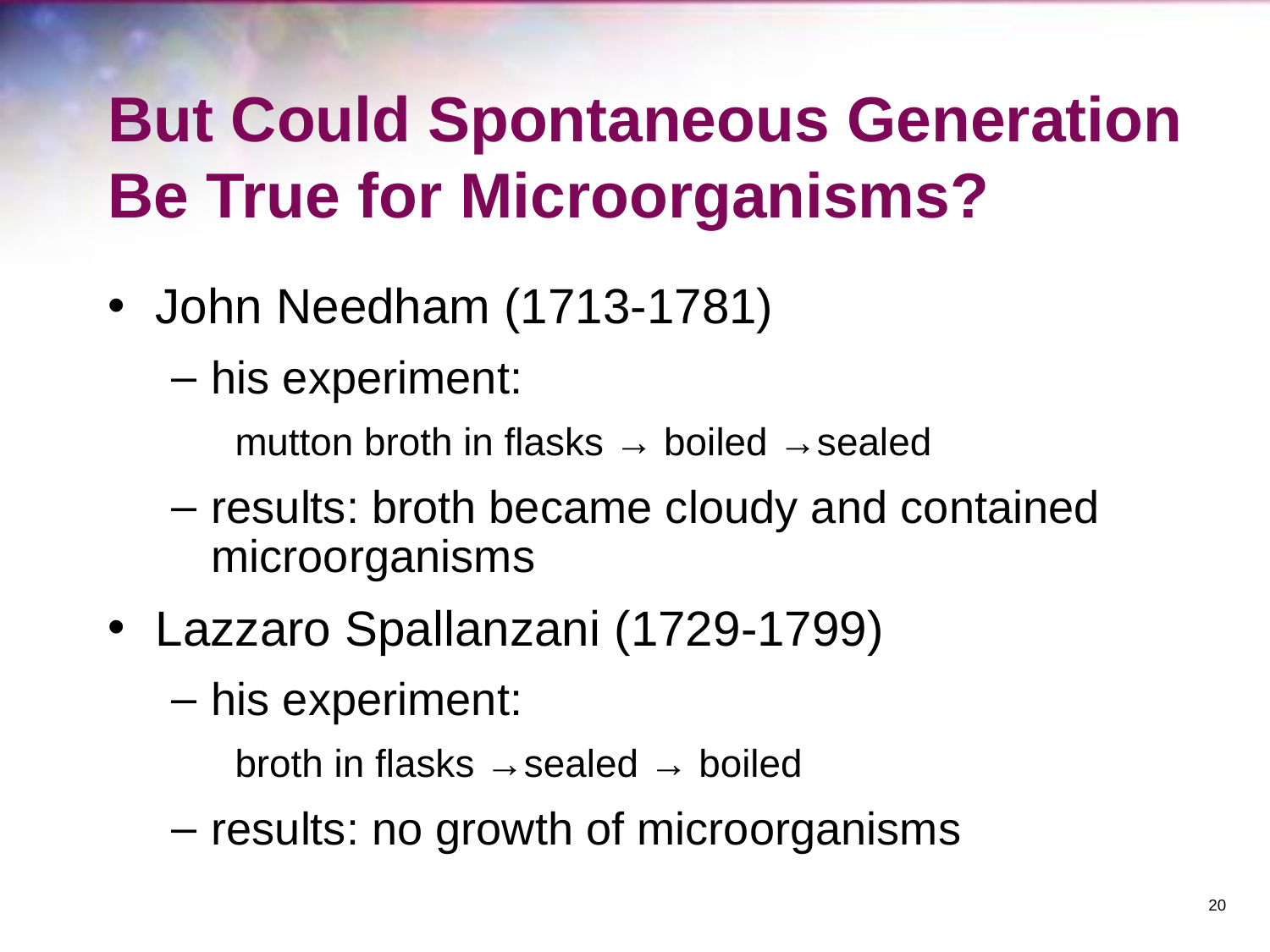

# But Could Spontaneous Generation Be True for Microorganisms?
John Needham (1713-1781)
his experiment:
mutton broth in flasks → boiled →sealed
results: broth became cloudy and contained microorganisms
Lazzaro Spallanzani (1729-1799)
his experiment:
broth in flasks →sealed → boiled
results: no growth of microorganisms
20